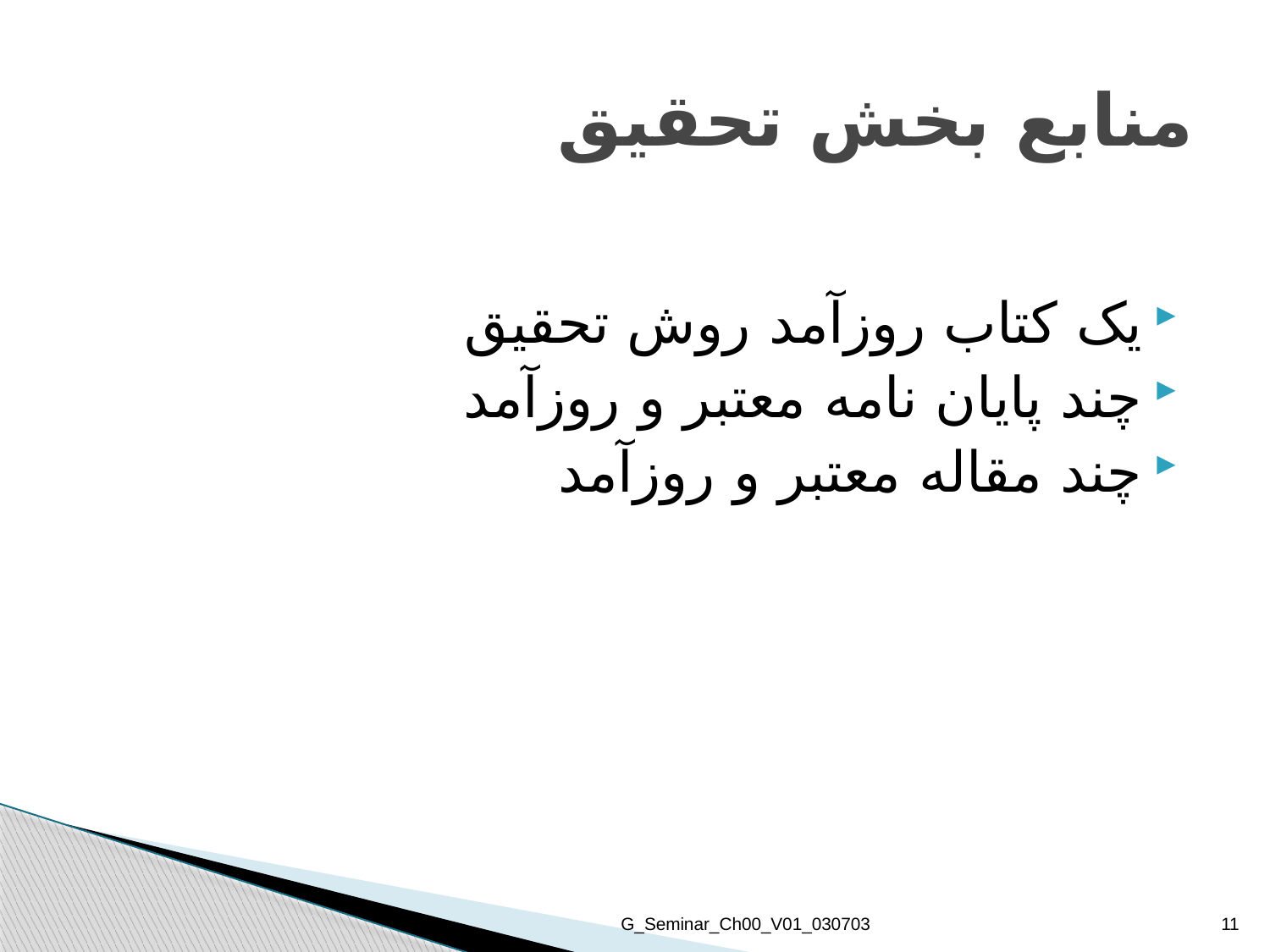

# منابع بخش تحقیق

یک کتاب روزآمد روش تحقیق
چند پایان نامه معتبر و روزآمد
چند مقاله معتبر و روزآمد

G_Seminar_Ch00_V01_030703
11